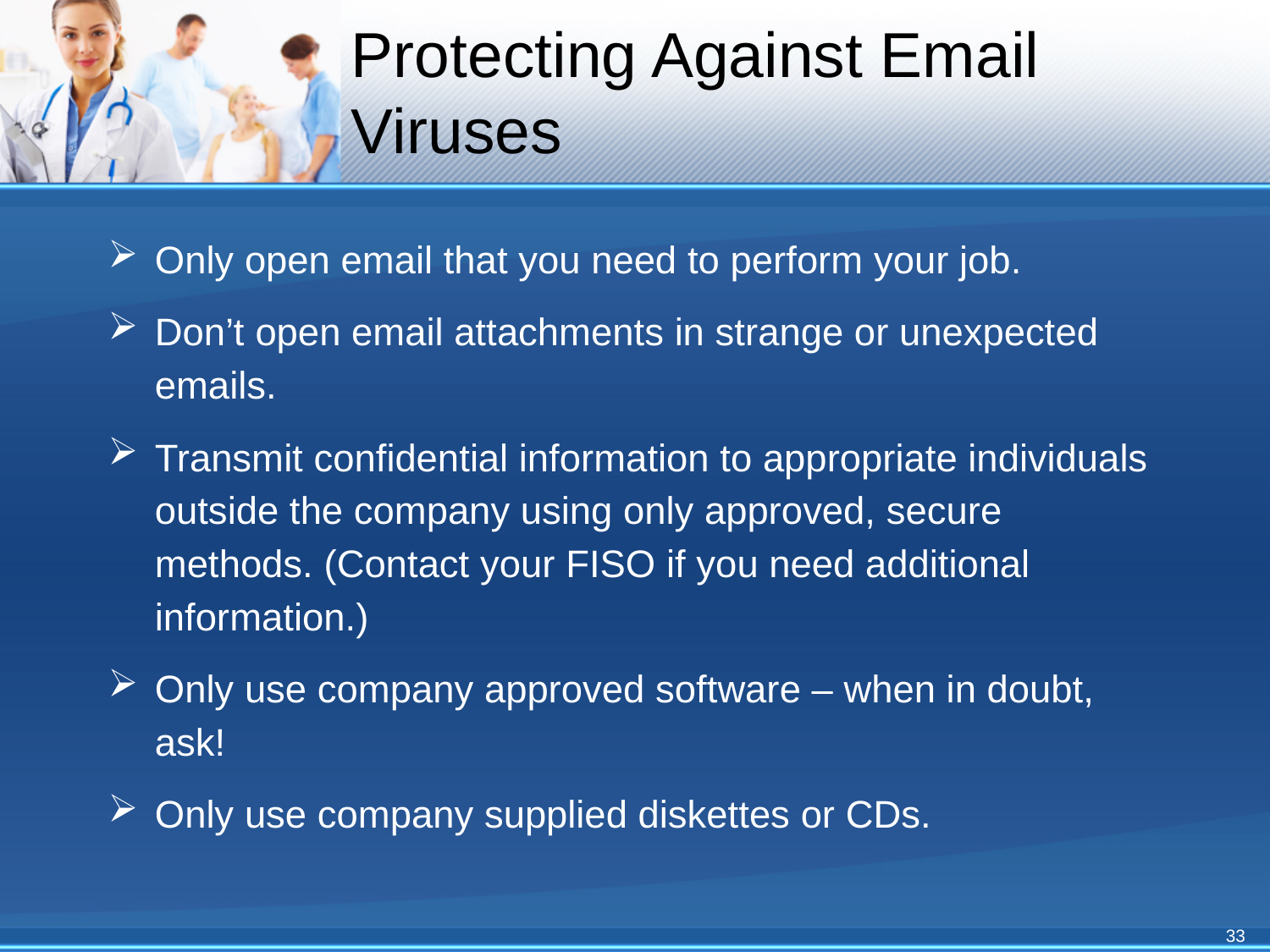

# Protecting Against Email Viruses
Only open email that you need to perform your job.
Don’t open email attachments in strange or unexpected emails.
Transmit confidential information to appropriate individuals outside the company using only approved, secure methods. (Contact your FISO if you need additional information.)
Only use company approved software – when in doubt, ask!
Only use company supplied diskettes or CDs.
33